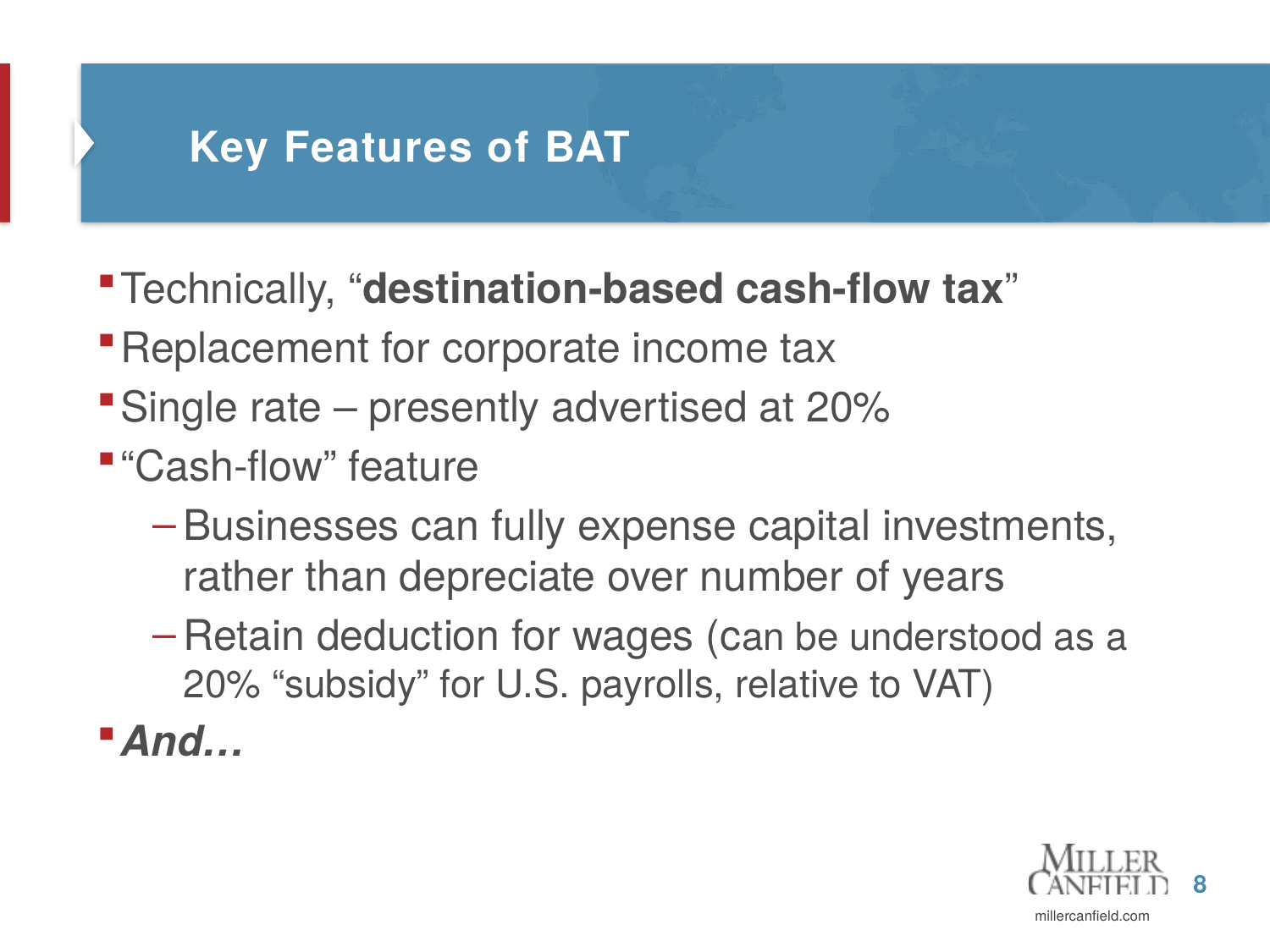

# Key Features of BAT
Technically, “destination-based cash-flow tax”
Replacement for corporate income tax
Single rate – presently advertised at 20%
“Cash-flow” feature
Businesses can fully expense capital investments, rather than depreciate over number of years
Retain deduction for wages (can be understood as a 20% “subsidy” for U.S. payrolls, relative to VAT)
And…
8